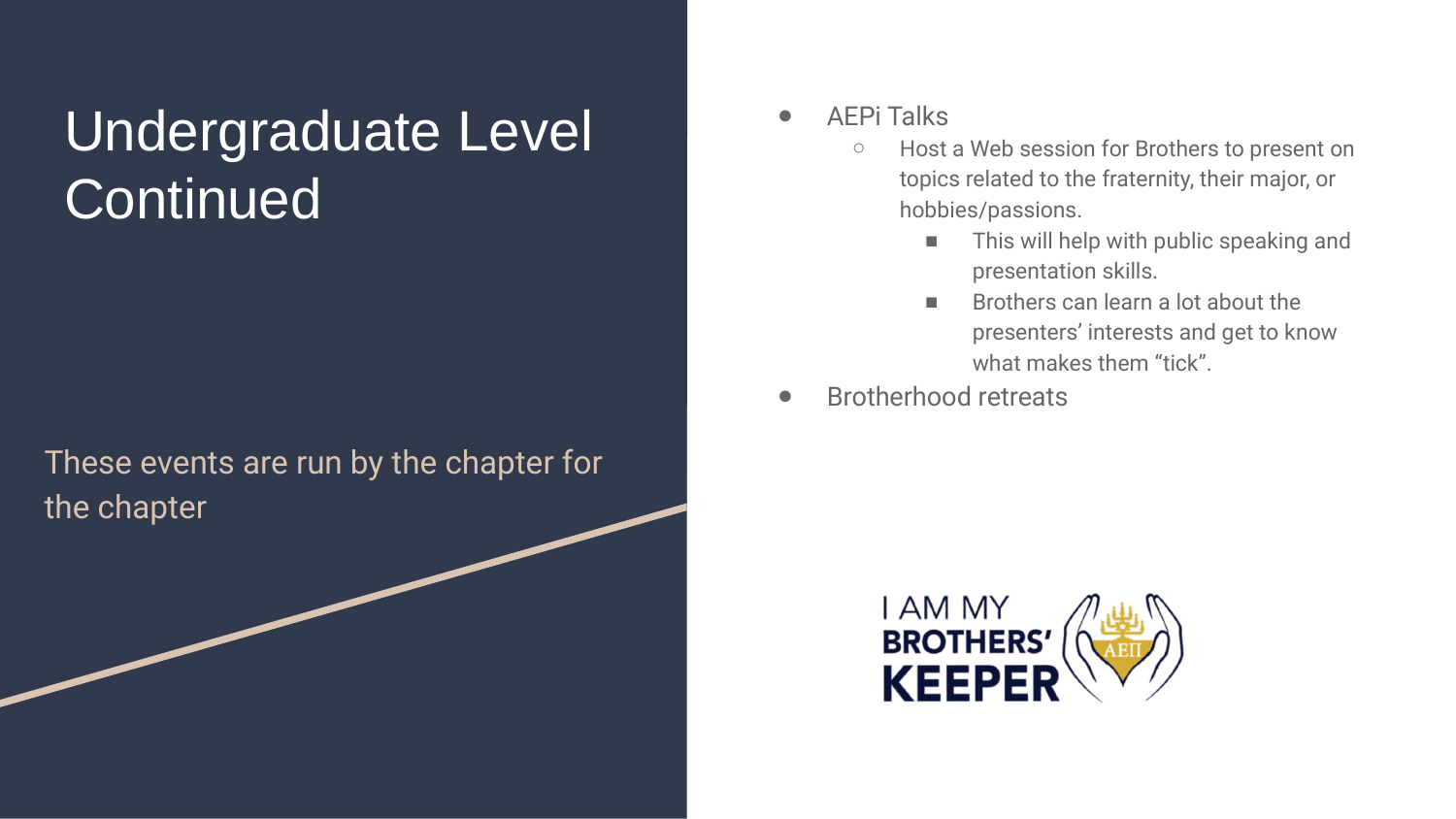

# Undergraduate Level Continued

AEPi Talks
Host a Web session for Brothers to present on topics related to the fraternity, their major, or hobbies/passions.
This will help with public speaking and presentation skills.
Brothers can learn a lot about the presenters’ interests and get to know what makes them “tick”.
Brotherhood retreats

These events are run by the chapter for the chapter